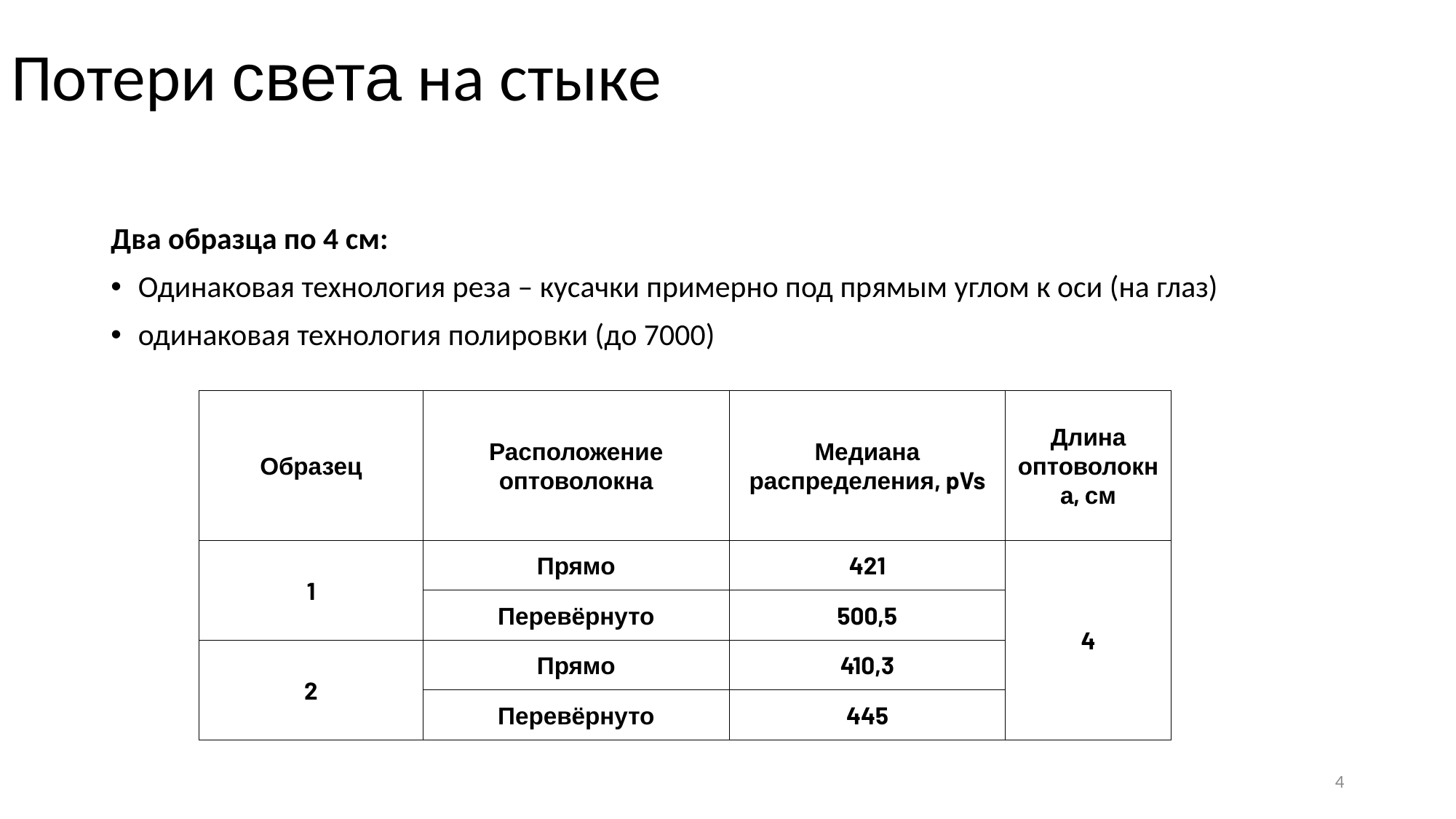

# Потери света на стыке
Два образца по 4 см:
Одинаковая технология реза – кусачки примерно под прямым углом к оси (на глаз)
одинаковая технология полировки (до 7000)

| Образец | Расположение оптоволокна | Медиана распределения, pVs | Длина оптоволокна, см |
| --- | --- | --- | --- |
| 1 | Прямо | 421 | 4 |
|  | Перевёрнуто | 500,5 |  |
| 2 | Прямо | 410,3 |  |
|  | Перевёрнуто | 445 |  |
4